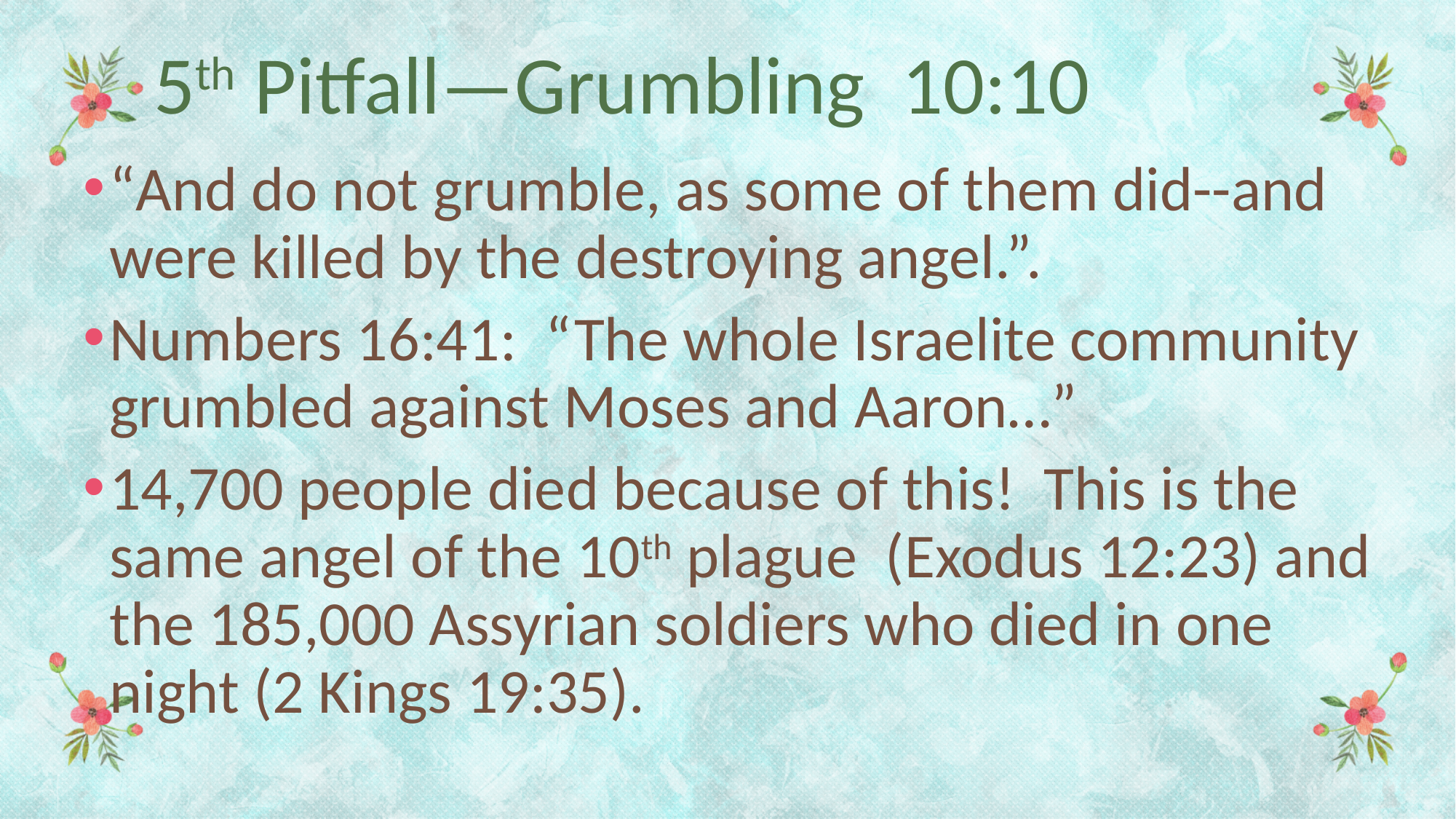

# 5th Pitfall—Grumbling  10:10
“And do not grumble, as some of them did--and were killed by the destroying angel.”.
Numbers 16:41:  “The whole Israelite community grumbled against Moses and Aaron…”
14,700 people died because of this!  This is the same angel of the 10th plague  (Exodus 12:23) and the 185,000 Assyrian soldiers who died in one night (2 Kings 19:35).